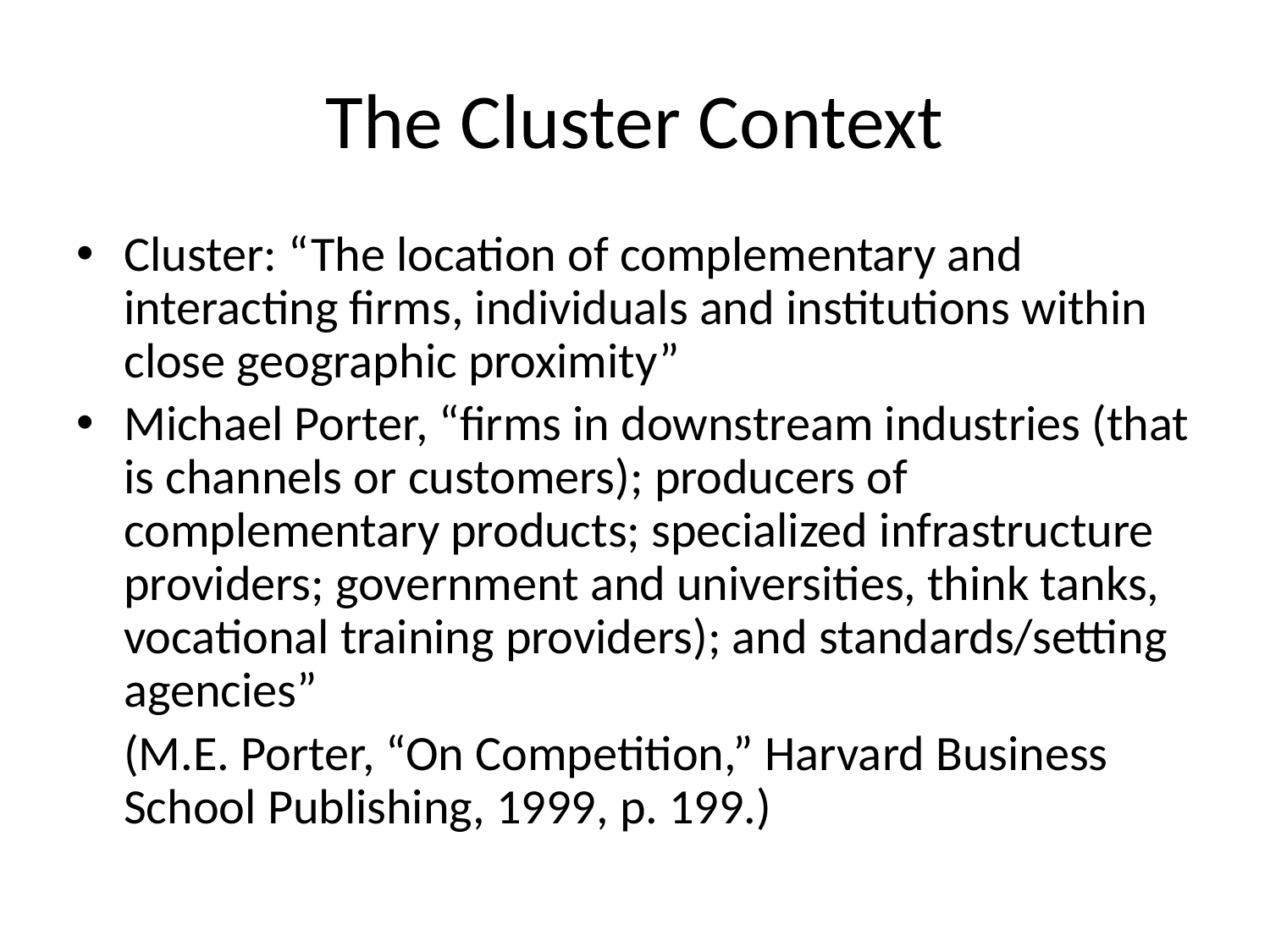

# The Cluster Context
Cluster: “The location of complementary and interacting firms, individuals and institutions within close geographic proximity”
Michael Porter, “firms in downstream industries (that is channels or customers); producers of complementary products; specialized infrastructure providers; government and universities, think tanks, vocational training providers); and standards/setting agencies”
	(M.E. Porter, “On Competition,” Harvard Business School Publishing, 1999, p. 199.)